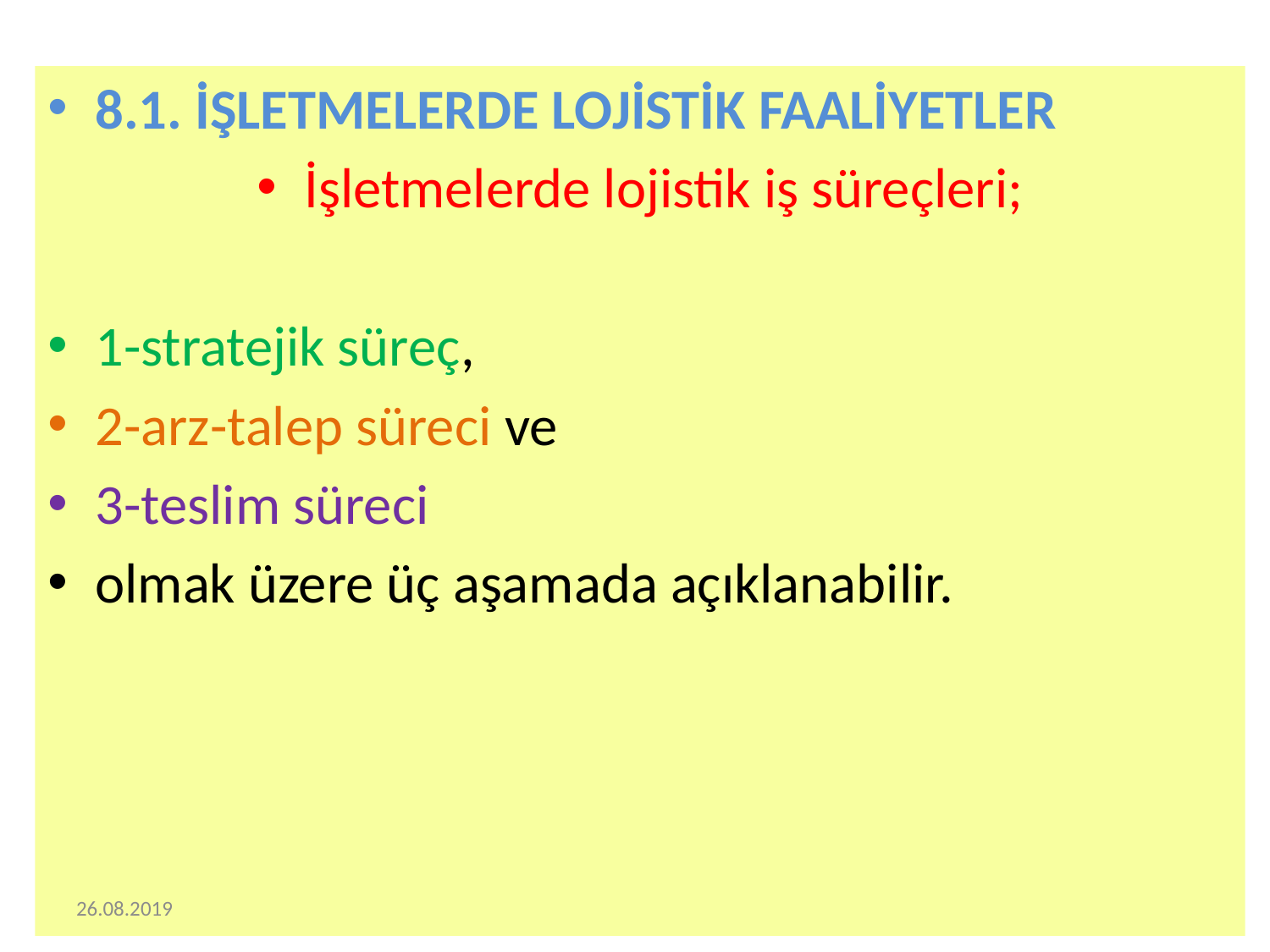

8.1. İŞLETMELERDE LOJİSTİK FAALİYETLER
İşletmelerde lojistik iş süreçleri;

1-stratejik süreç,
2-arz-talep süreci ve
3-teslim sü­reci
olmak üzere üç aşamada açıklanabilir.
26.08.2019
osenses@trabzon.edu.tr
4